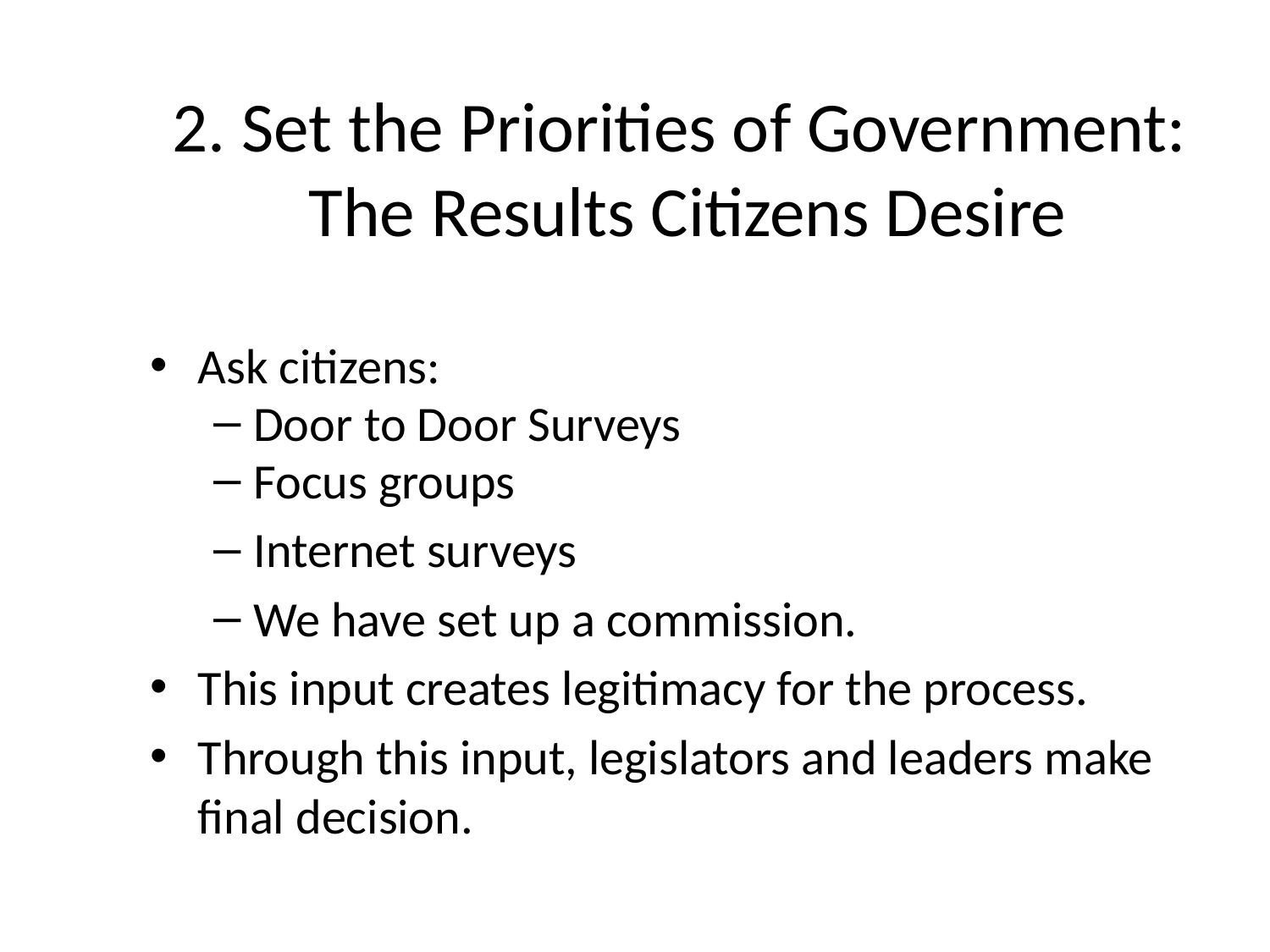

# 2. Set the Priorities of Government: The Results Citizens Desire
Ask citizens:
Door to Door Surveys
Focus groups
Internet surveys
We have set up a commission.
This input creates legitimacy for the process.
Through this input, legislators and leaders make final decision.